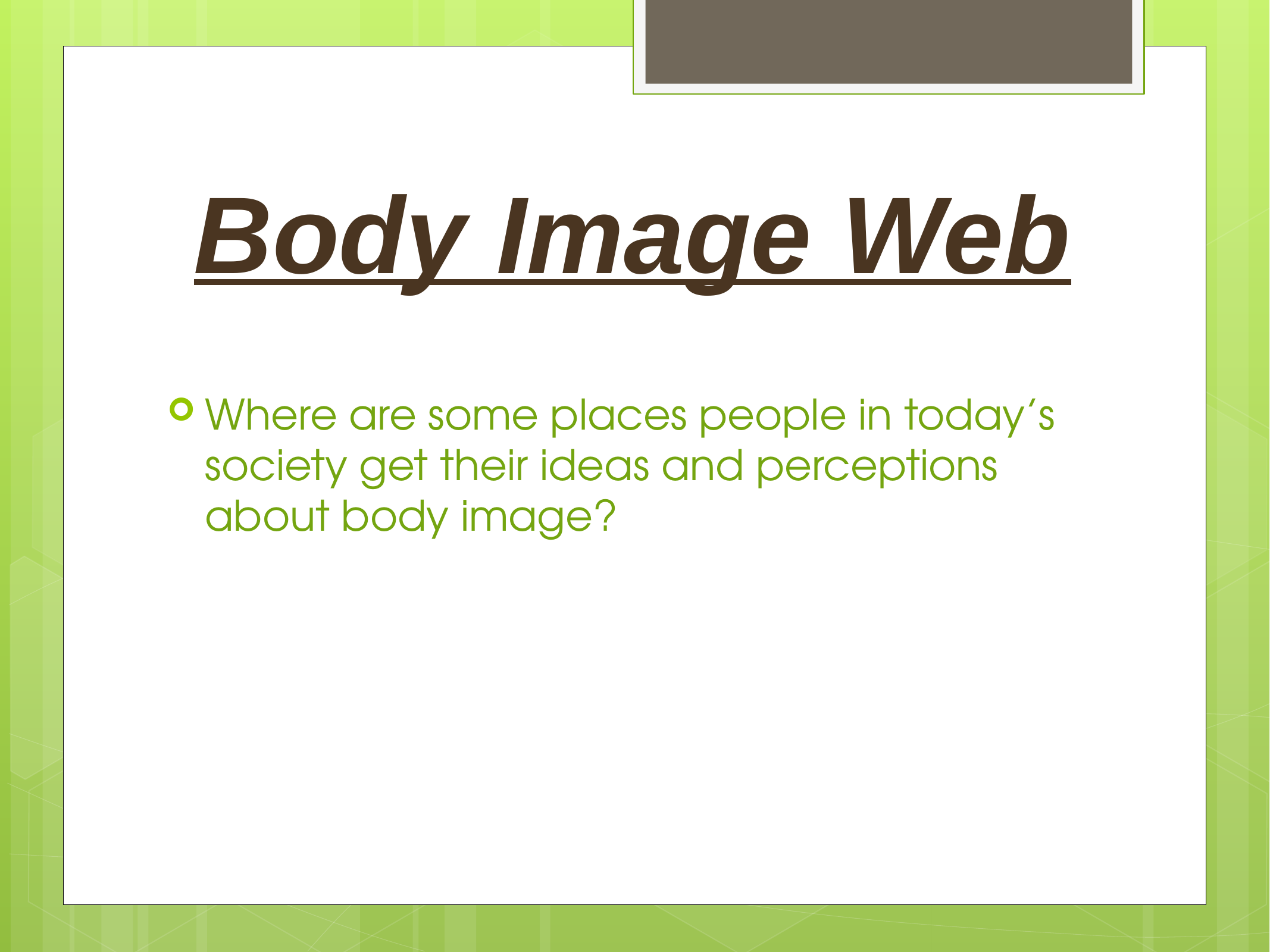

# Body Image Web

Where are some places people in today’s society get their ideas and perceptions about body image?